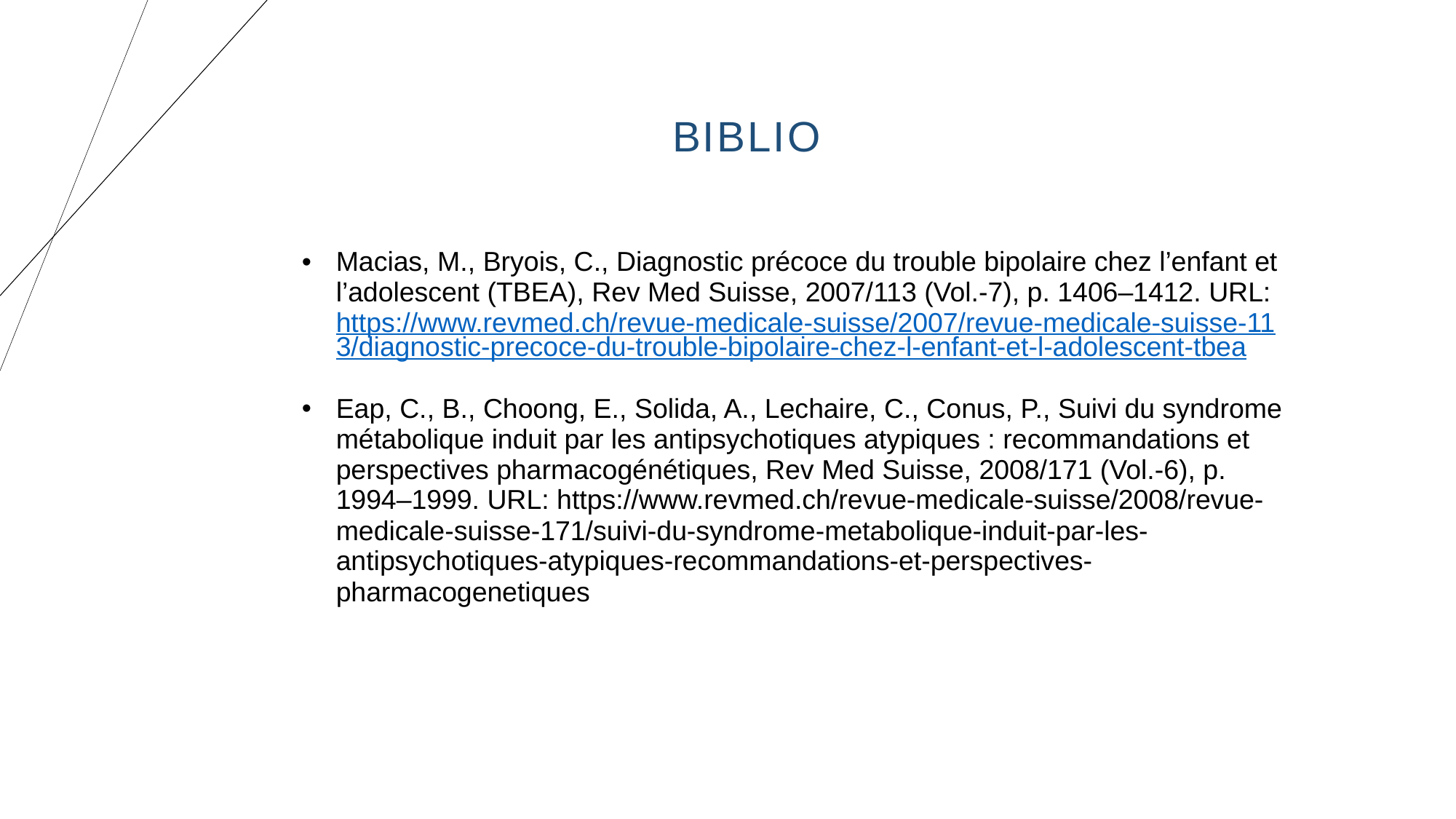

# BIBLIO

| Macias, M., Bryois, C., Diagnostic précoce du trouble bipolaire chez l’enfant et l’adolescent (TBEA), Rev Med Suisse, 2007/113 (Vol.-7), p. 1406–1412. URL: https://www.revmed.ch/revue-medicale-suisse/2007/revue-medicale-suisse-113/diagnostic-precoce-du-trouble-bipolaire-chez-l-enfant-et-l-adolescent-tbea Eap, C., B., Choong, E., Solida, A., Lechaire, C., Conus, P., Suivi du syndrome métabolique induit par les antipsychotiques atypiques : recommandations et perspectives pharmacogénétiques, Rev Med Suisse, 2008/171 (Vol.-6), p. 1994–1999. URL: https://www.revmed.ch/revue-medicale-suisse/2008/revue-medicale-suisse-171/suivi-du-syndrome-metabolique-induit-par-les-antipsychotiques-atypiques-recommandations-et-perspectives-pharmacogenetiques |
| --- |